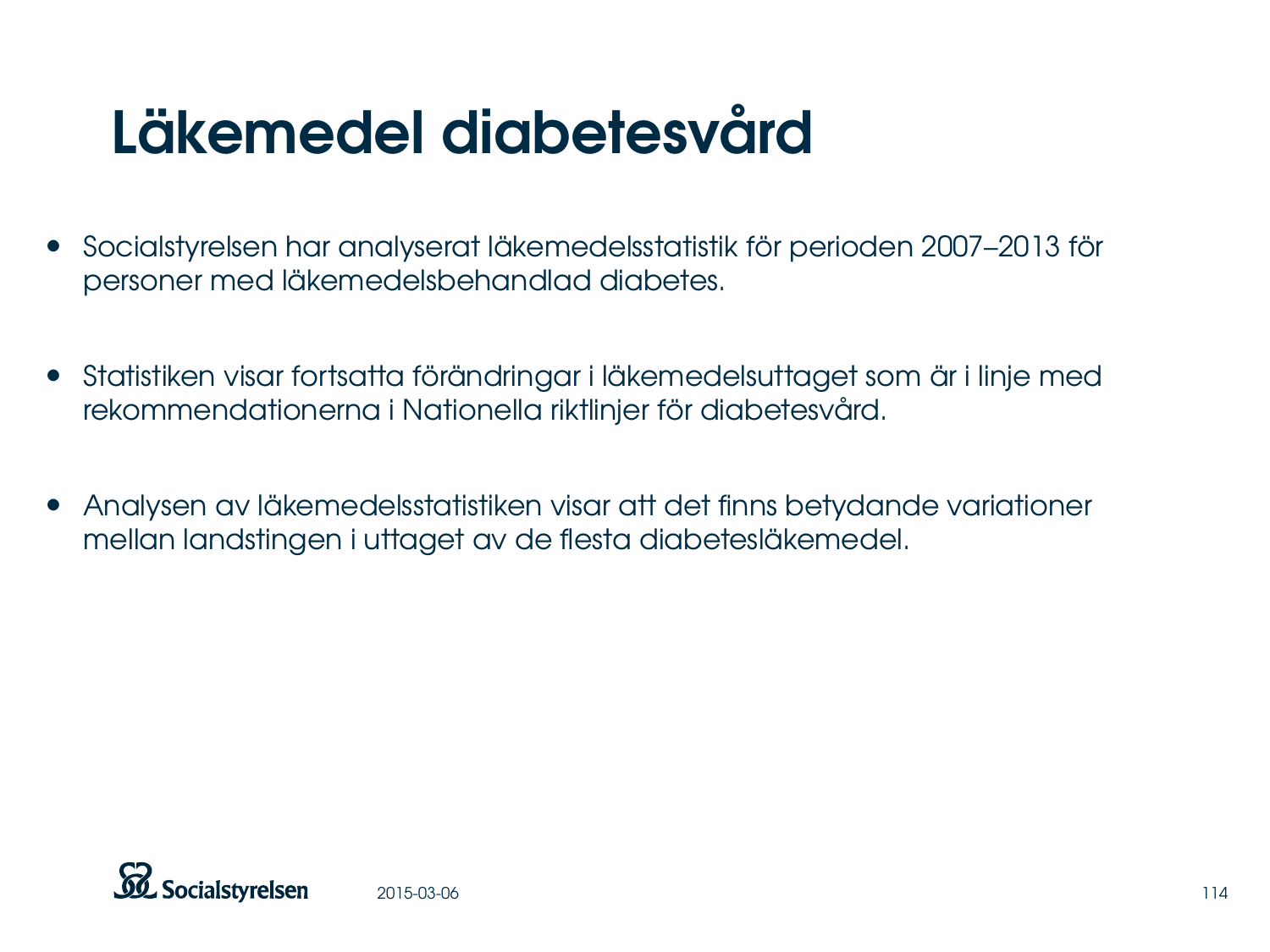

# Läkemedel diabetesvård
Socialstyrelsen har analyserat läkemedelsstatistik för perioden 2007–2013 för per­soner med läkemedelsbehandlad diabetes.

Statistiken visar fortsatta förändringar i läkemedelsuttaget som är i linje med rekommenda­tionerna i Na­tionella riktlinjer för diabetesvård.

Analysen av läkemedelsstatistiken visar att det finns betydande variationer mellan landstingen i uttaget av de flesta diabetesläkemedel.

2015-03-06

114